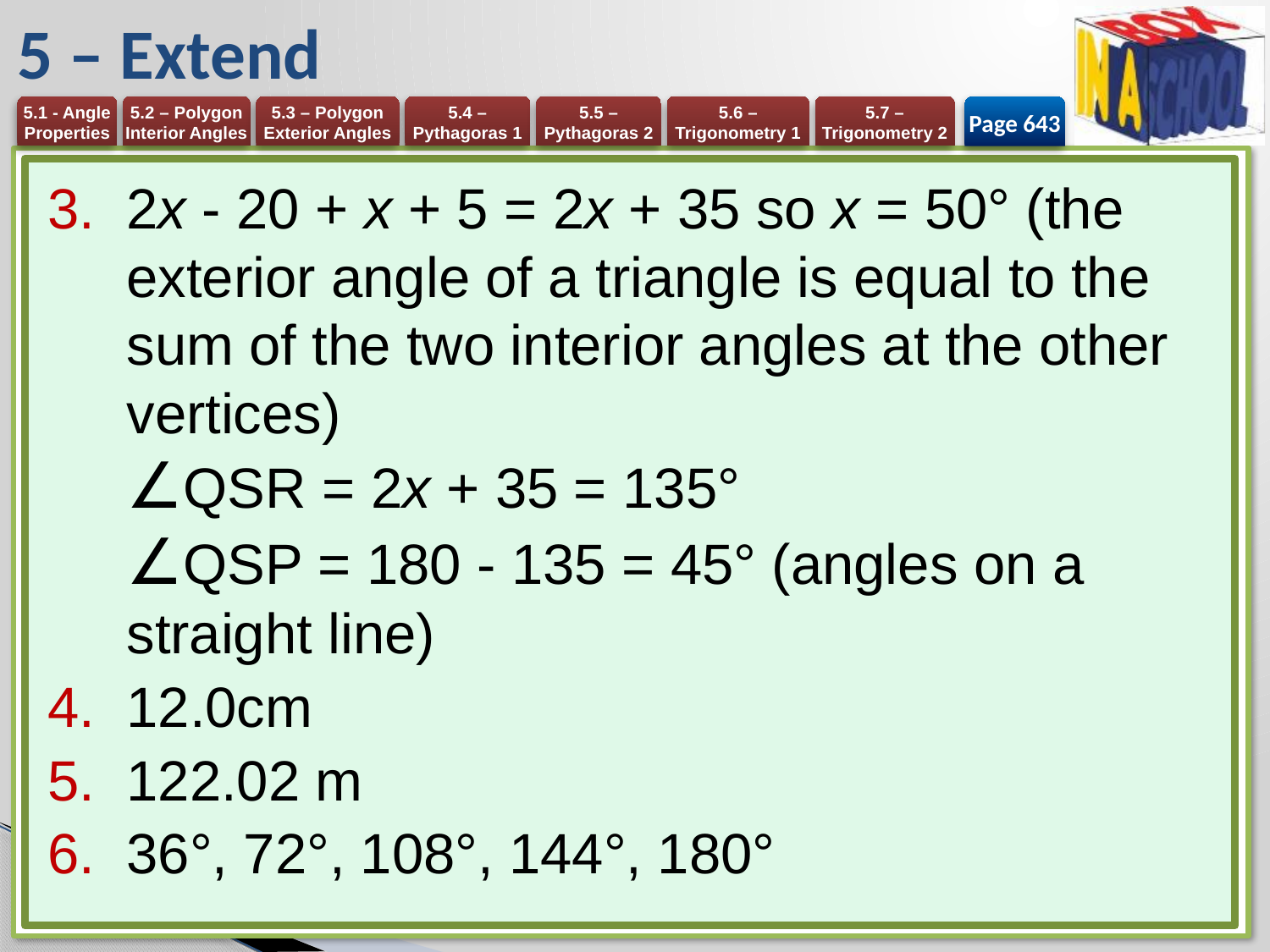

# 5 – Extend
Page 643
2x - 20 + x + 5 = 2x + 35 so x = 50° (the exterior angle of a triangle is equal to the sum of the two interior angles at the other vertices)
∠QSR = 2x + 35 = 135°
∠QSP = 180 - 135 = 45° (angles on a straight line)
12.0cm
122.02 m
36°, 72°, 108°, 144°, 180°